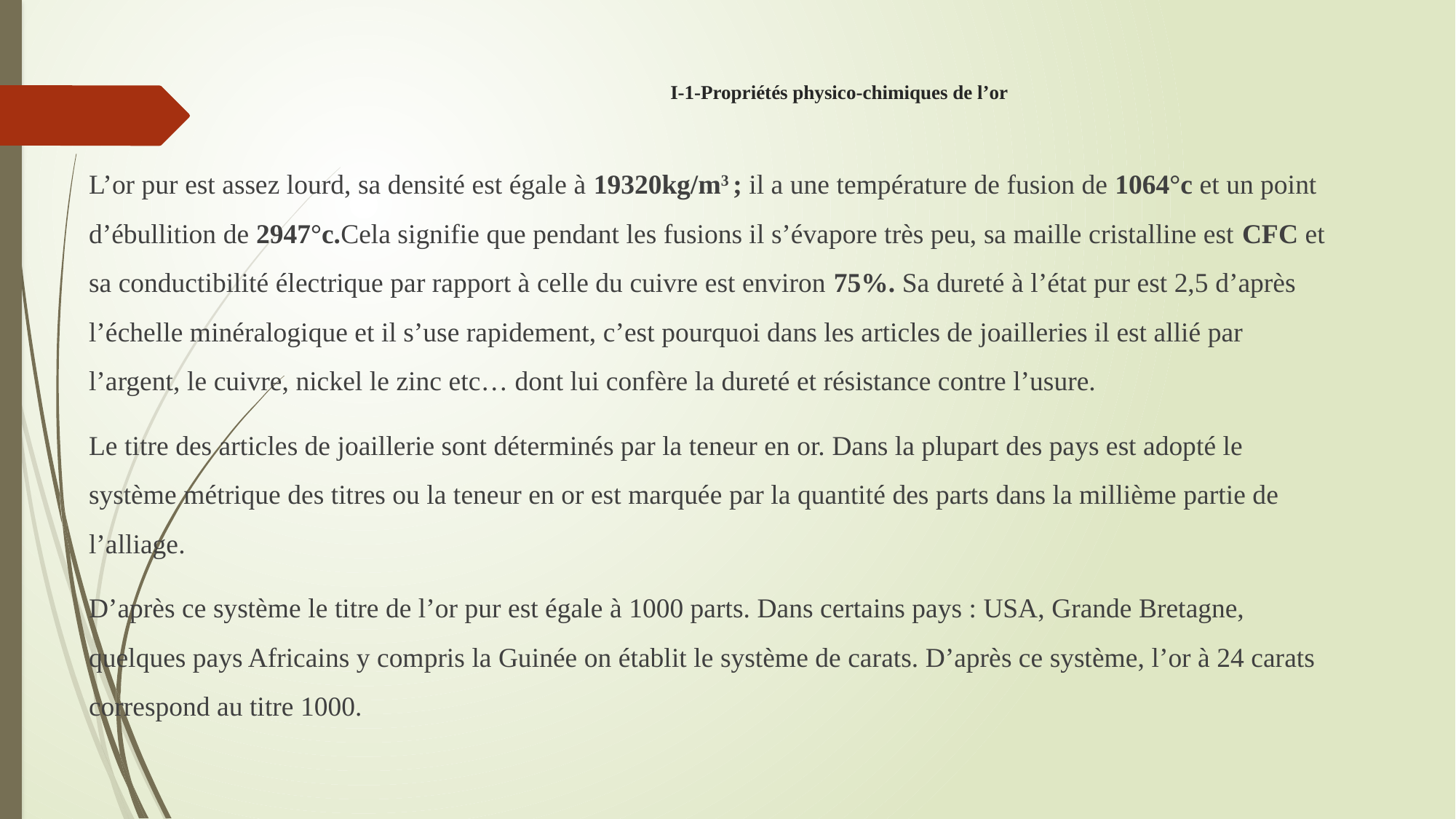

# I-1-Propriétés physico-chimiques de l’or
L’or pur est assez lourd, sa densité est égale à 19320kg/m3 ; il a une température de fusion de 1064°c et un point d’ébullition de 2947°c.Cela signifie que pendant les fusions il s’évapore très peu, sa maille cristalline est CFC et sa conductibilité électrique par rapport à celle du cuivre est environ 75%. Sa dureté à l’état pur est 2,5 d’après l’échelle minéralogique et il s’use rapidement, c’est pourquoi dans les articles de joailleries il est allié par l’argent, le cuivre, nickel le zinc etc… dont lui confère la dureté et résistance contre l’usure.
Le titre des articles de joaillerie sont déterminés par la teneur en or. Dans la plupart des pays est adopté le système métrique des titres ou la teneur en or est marquée par la quantité des parts dans la millième partie de l’alliage.
D’après ce système le titre de l’or pur est égale à 1000 parts. Dans certains pays : USA, Grande Bretagne, quelques pays Africains y compris la Guinée on établit le système de carats. D’après ce système, l’or à 24 carats correspond au titre 1000.